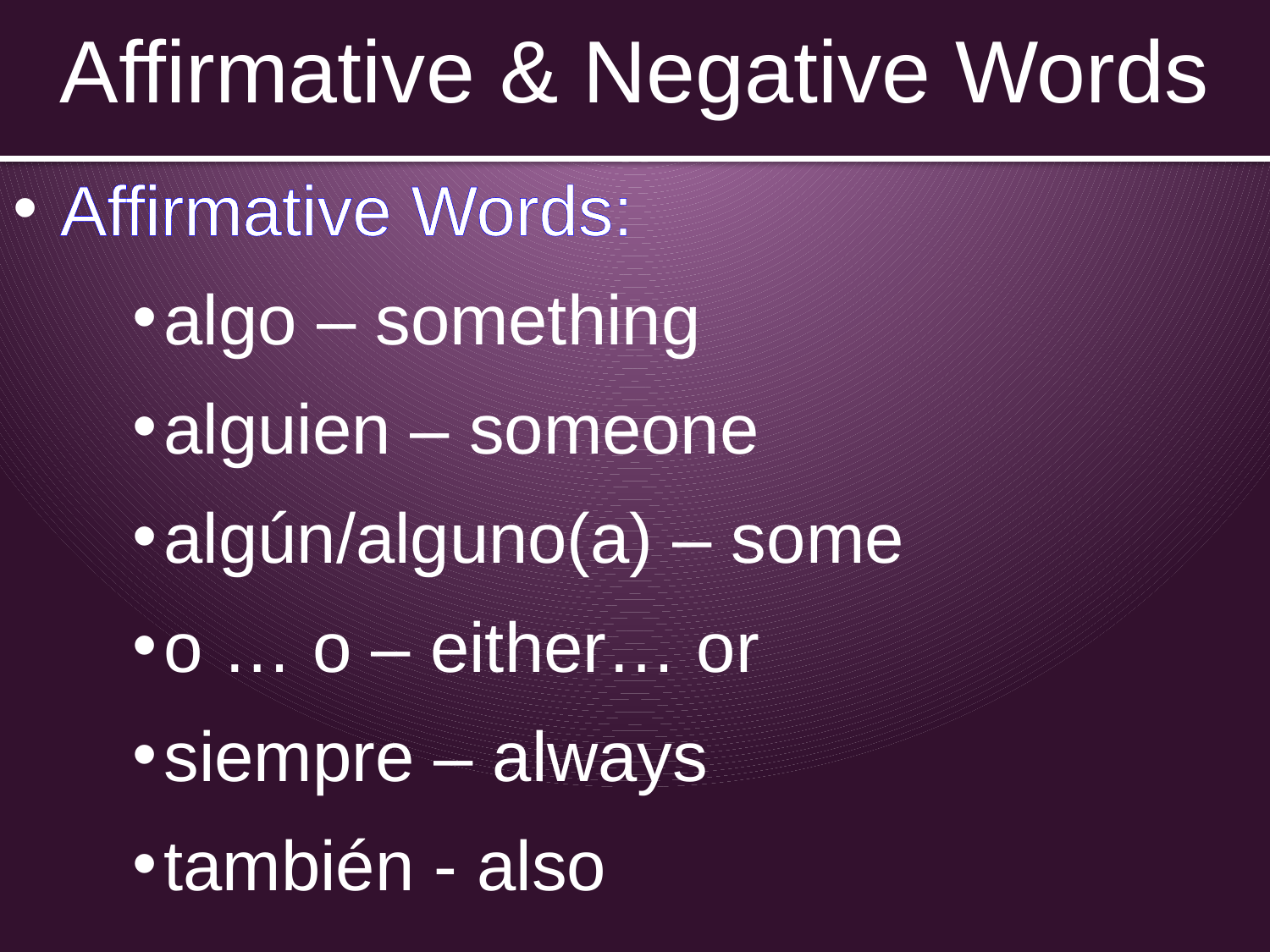

# Affirmative & Negative Words
Affirmative Words:
algo – something
alguien – someone
algún/alguno(a) – some
o … o – either… or
siempre – always
también - also